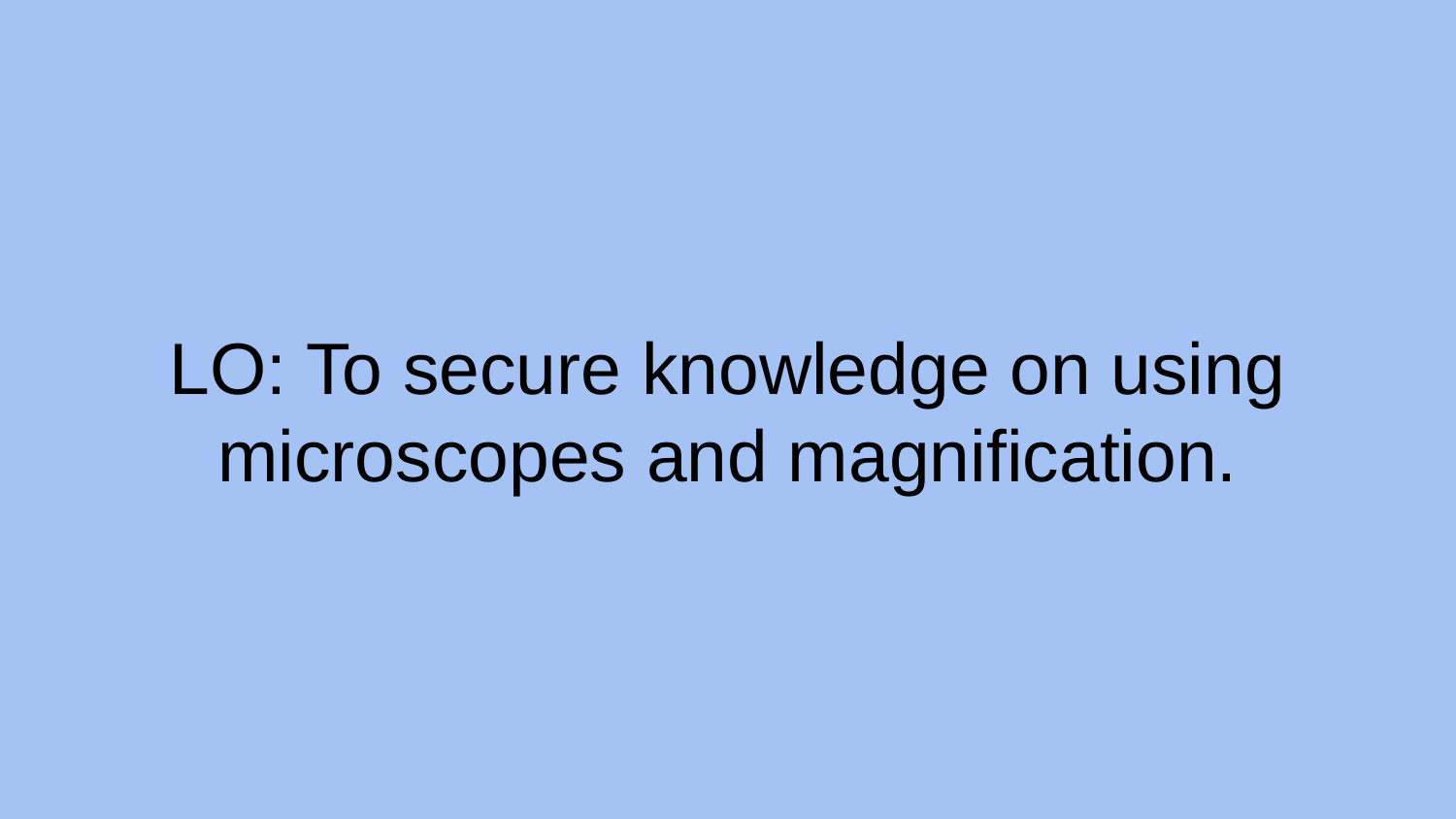

# LO: To secure knowledge on using microscopes and magnification.